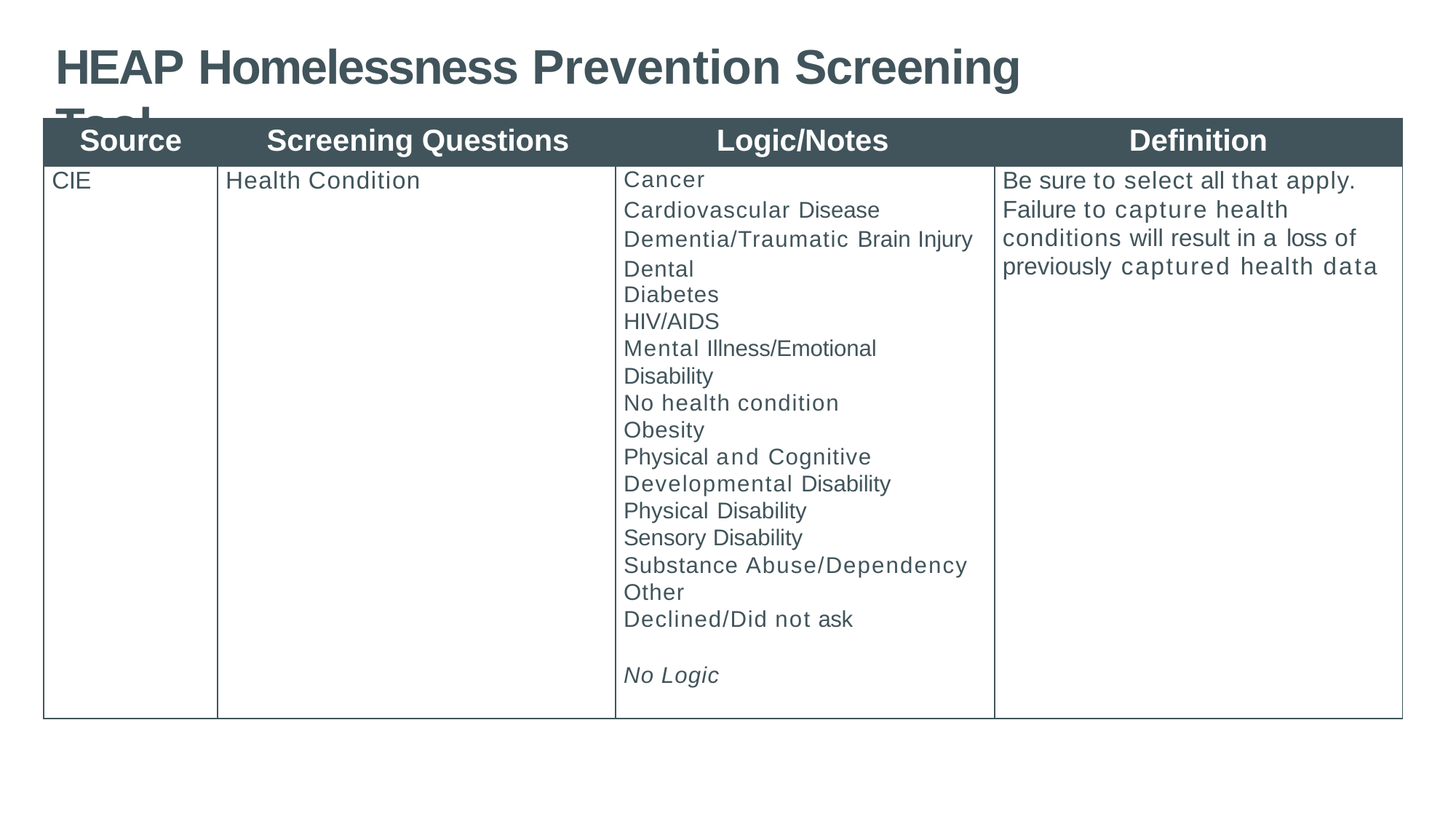

# HEAP Homelessness Prevention Screening Tool
| Source | Screening Questions | Logic/Notes | Definition |
| --- | --- | --- | --- |
| CIE | Health Condition | Cancer Cardiovascular Disease Dementia/Traumatic Brain Injury Dental Diabetes HIV/AIDS Mental Illness/Emotional Disability No health condition Obesity Physical and Cognitive Developmental Disability Physical Disability Sensory Disability Substance Abuse/Dependency Other Declined/Did not ask No Logic | Be sure to select all that apply. Failure to capture health conditions will result in a loss of previously captured health data |